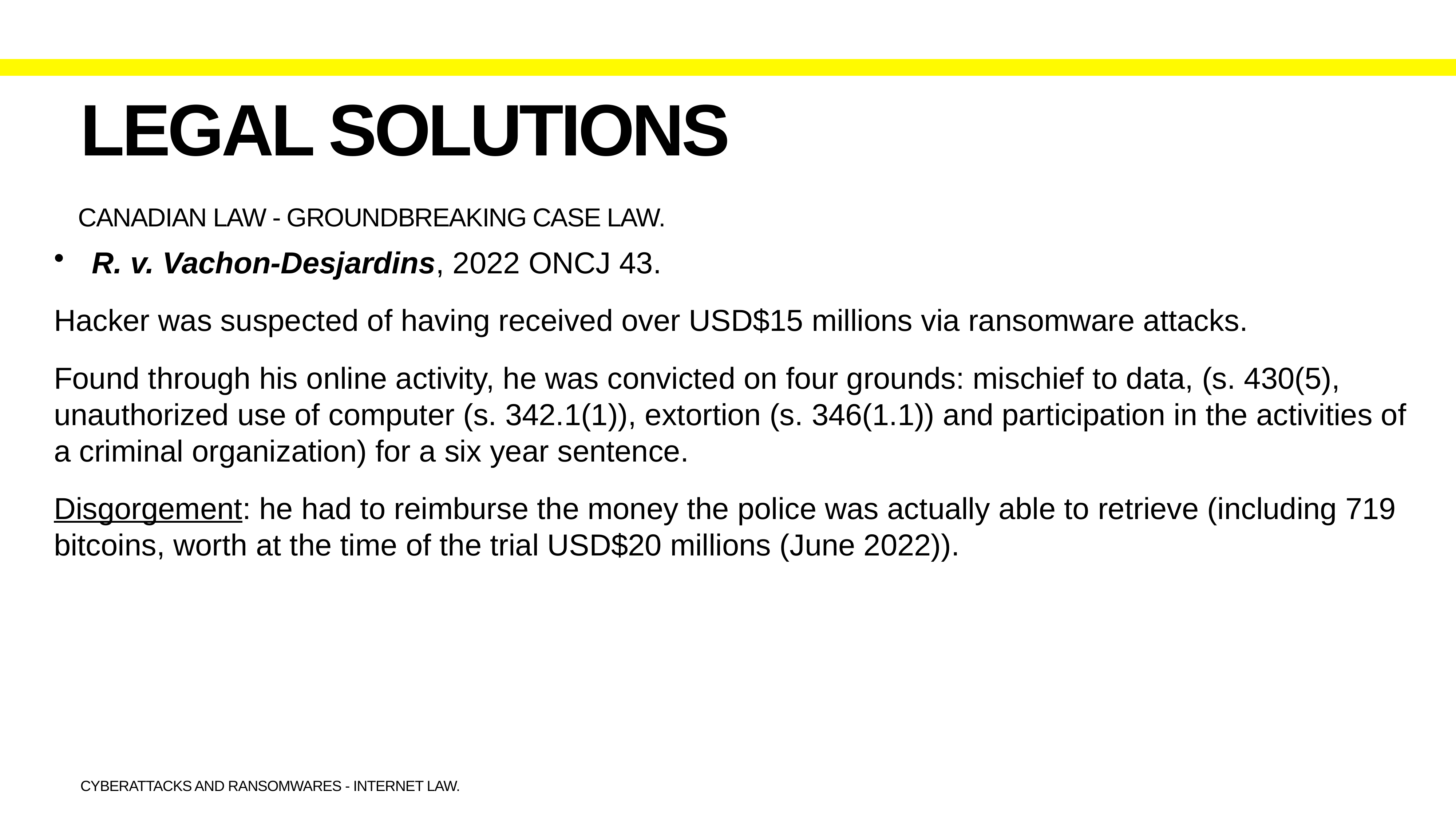

# Legal solutions
Canadian Law - groundbreaking case law.
R. v. Vachon-Desjardins, 2022 ONCJ 43.
Hacker was suspected of having received over USD$15 millions via ransomware attacks.
Found through his online activity, he was convicted on four grounds: mischief to data, (s. 430(5), unauthorized use of computer (s. 342.1(1)), extortion (s. 346(1.1)) and participation in the activities of a criminal organization) for a six year sentence.
Disgorgement: he had to reimburse the money the police was actually able to retrieve (including 719 bitcoins, worth at the time of the trial USD$20 millions (June 2022)).
Cyberattacks and Ransomwares - Internet law.